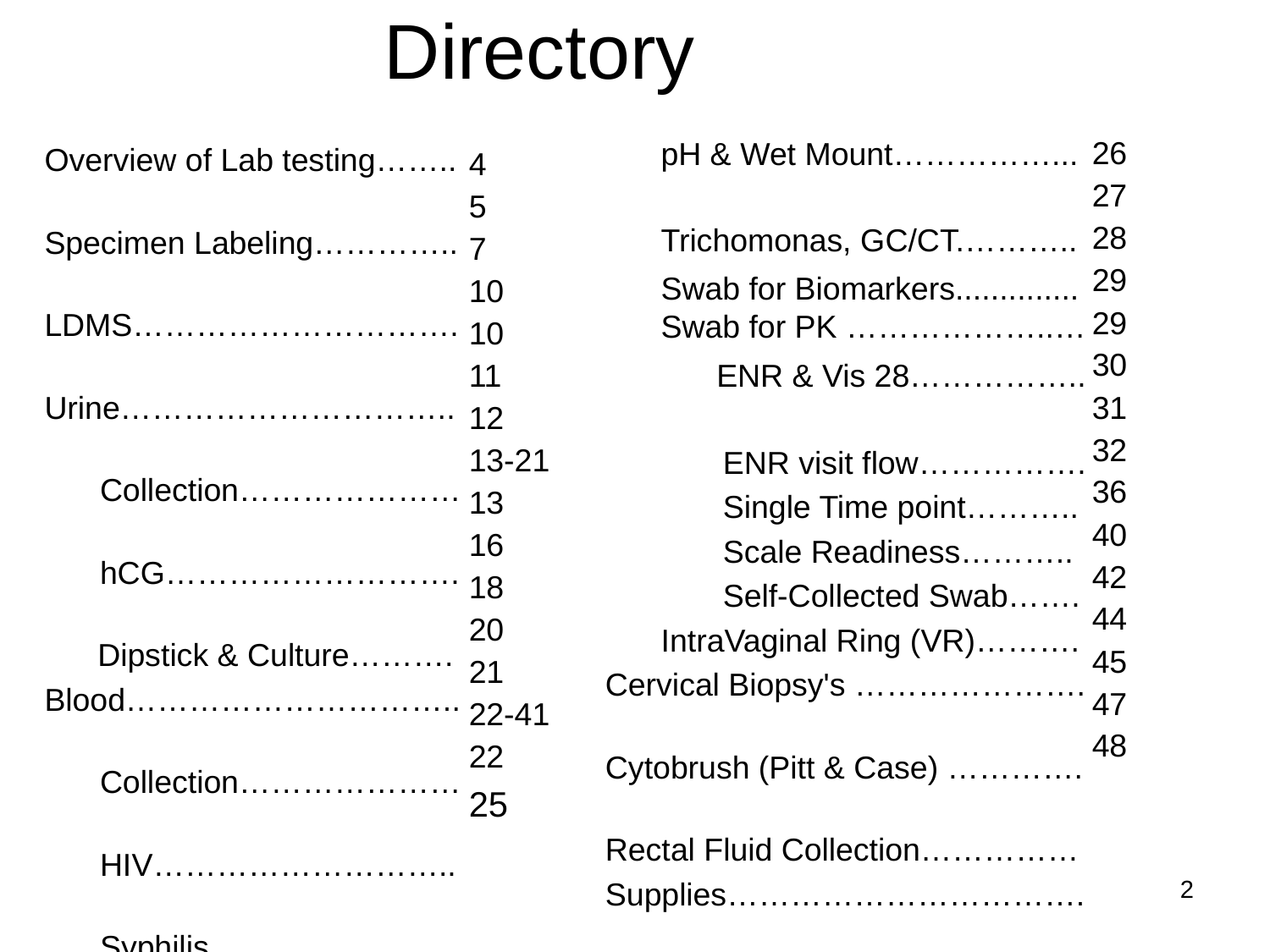

Directory

pH & Wet Mount……………...
Trichomonas, GC/CT.………..
Swab for Biomarkers.............. Swab for PK ………………..…
ENR & Vis 28……………..
       ENR visit flow…………….
       Single Time point………..
       Scale Readiness………..
       Self-Collected Swab…….
IntraVaginal Ring (VR)……….
Cervical Biopsy's ………………….
Cytobrush (Pitt & Case) ………….
Rectal Fluid Collection……………
Supplies…………………………….
MTN Contacts …………………….
26
27
28
29
29
30
31
32
36
40
42
44
45
47
48
Overview of Lab testing……..
Specimen Labeling…………..
LDMS………………………….
Urine…………………………..
Collection…………………
hCG……………………….
      Dipstick & Culture……….
Blood…………………………..
Collection…………………
HIV………………………..
Syphilis……………………
Plasma Archive………….
Blood PK………………….
Vaginal………………………...
Gram Stain……………….
Culture……………………

4
5
7
10
10
11
12
13-21
13
16
18
20
21
22-41
22
25

2